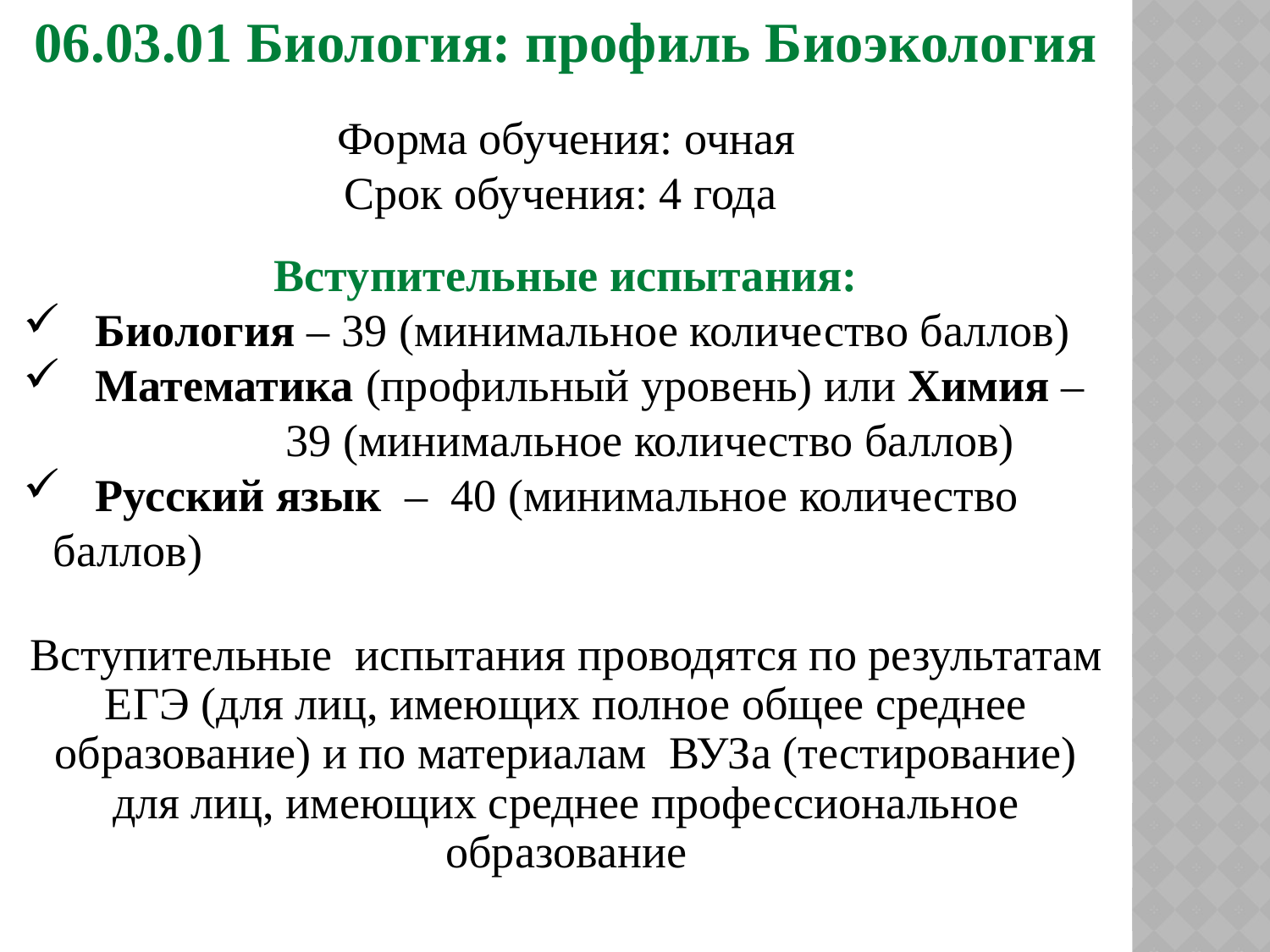

06.03.01 Биология: профиль Биоэкология
Форма обучения: очная
Срок обучения: 4 года
Вступительные испытания:
   Биология – 39 (минимальное количество баллов)
   Математика (профильный уровень) или Химия –
                       39 (минимальное количество баллов)
   Русский язык  –  40 (минимальное количество баллов)

Вступительные  испытания проводятся по результатам ЕГЭ (для лиц, имеющих полное общее среднее образование) и по материалам  ВУЗа (тестирование) для лиц, имеющих среднее профессиональное образование